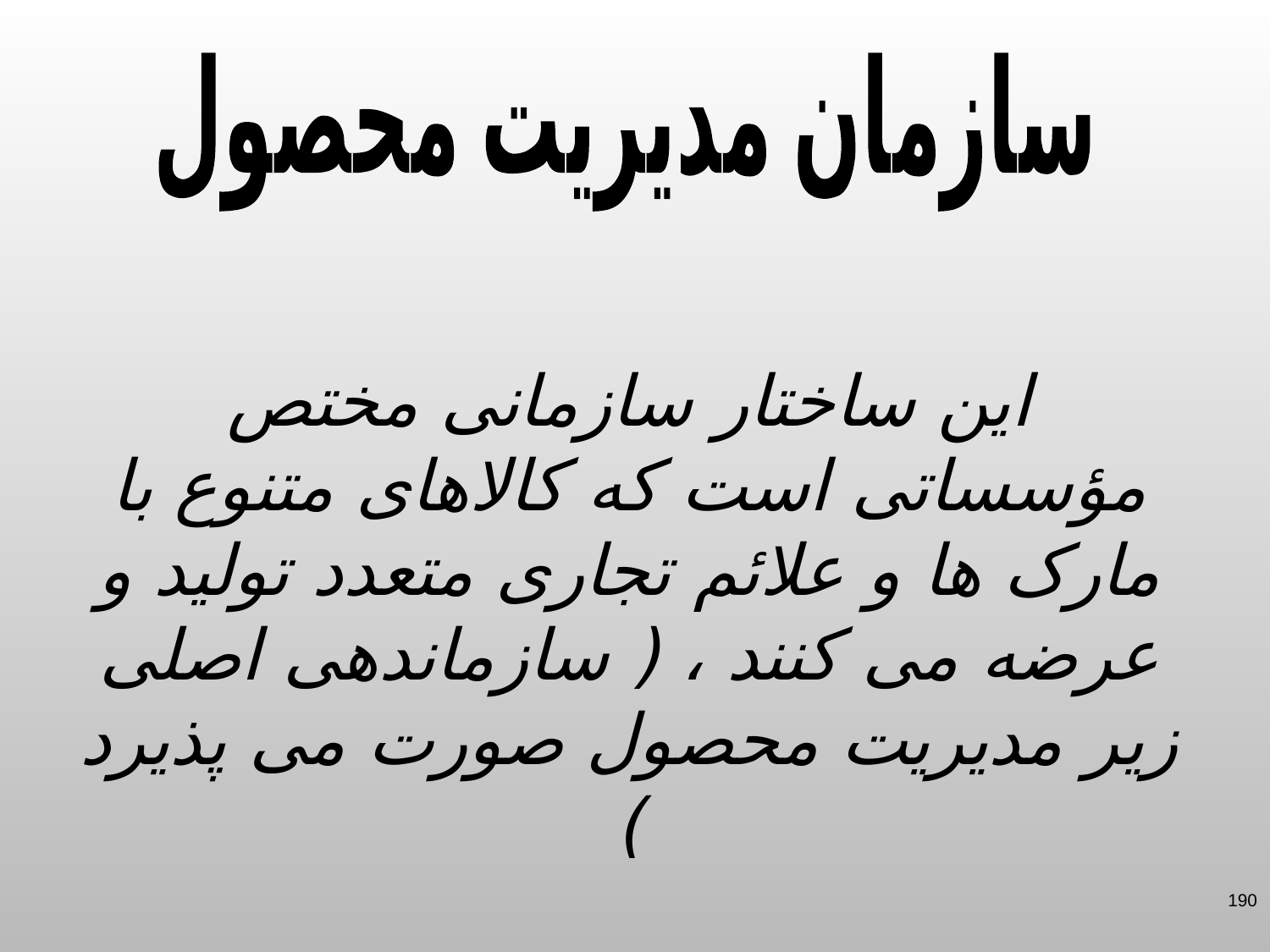

سازمان مدیریت محصول
این ساختار سازمانی مختص مؤسساتی است که کالاهای متنوع با مارک ها و علائم تجاری متعدد تولید و عرضه می کنند ، ( سازماندهی اصلی زیر مدیریت محصول صورت می پذیرد )
190